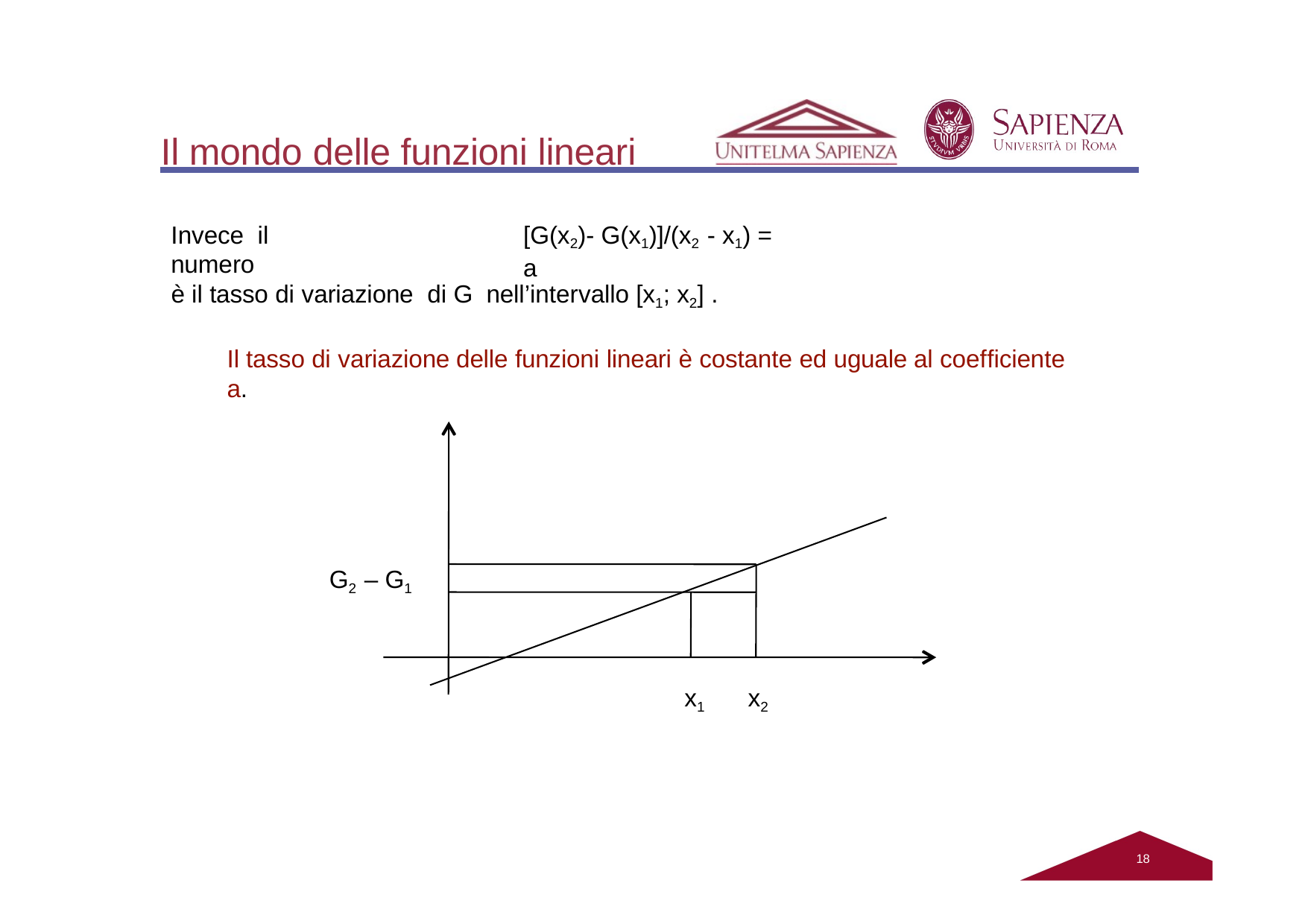

# Il mondo delle funzioni lineari
Invece  il numero
[G(x2)- G(x1)]/(x2  - x1) = a
è il tasso di variazione  di G  nell’intervallo [x1; x2] .

Il tasso di variazione delle funzioni lineari è costante ed uguale al coefficiente a.

G2  – G1

x1	x2

18